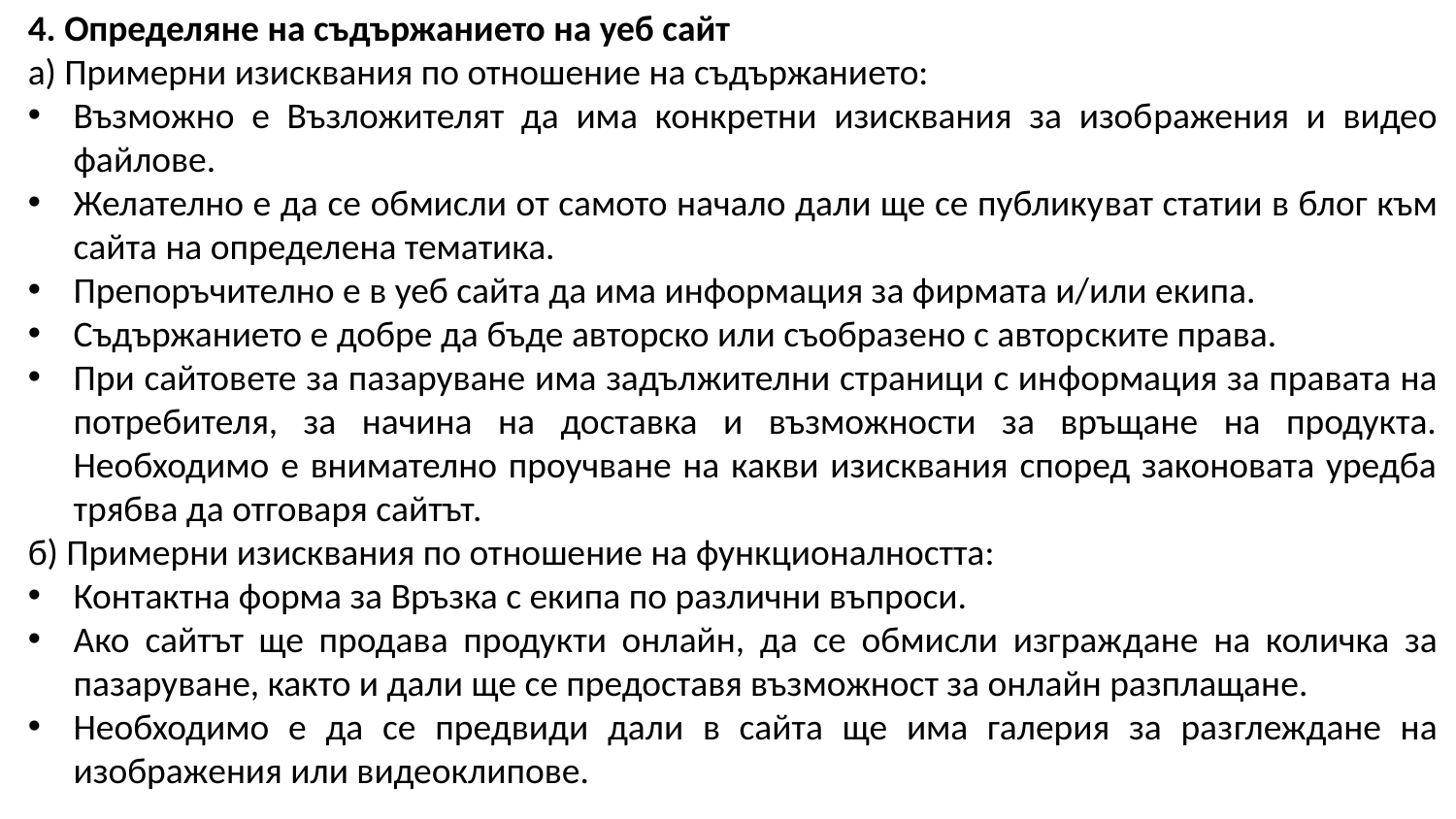

4. Определяне на съдържанието на уеб сайт
а) Примерни изисквания по отношение на съдържанието:
Възможно е Възложителят да има конкретни изисквания за изоб­ражения и видео файлове.
Желателно е да се обмисли от самото начало дали ще се публику­ват статии в блог към сайта на определена тематика.
Препоръчително е в уеб сайта да има информация за фирмата и/или екипа.
Съдържанието е добре да бъде авторско или съобразено с автор­ските права.
При сайтовете за пазаруване има задължителни страници с ин­формация за правата на потребителя, за начина на доставка и възможности за връщане на продукта. Необходимо е внимателно проучване на какви изисквания според законовата уредба трябва да отговаря сайтът.
б) Примерни изисквания по отношение на функционалността:
Контактна форма за Връзка с екипа по различни въпроси.
Ако сайтът ще продава продукти онлайн, да се обмисли изграж­дане на количка за пазаруване, както и дали ще се предоставя възможност за онлайн разплащане.
Необходимо е да се предвиди дали в сайта ще има галерия за раз­глеждане на изображения или видеоклипове.